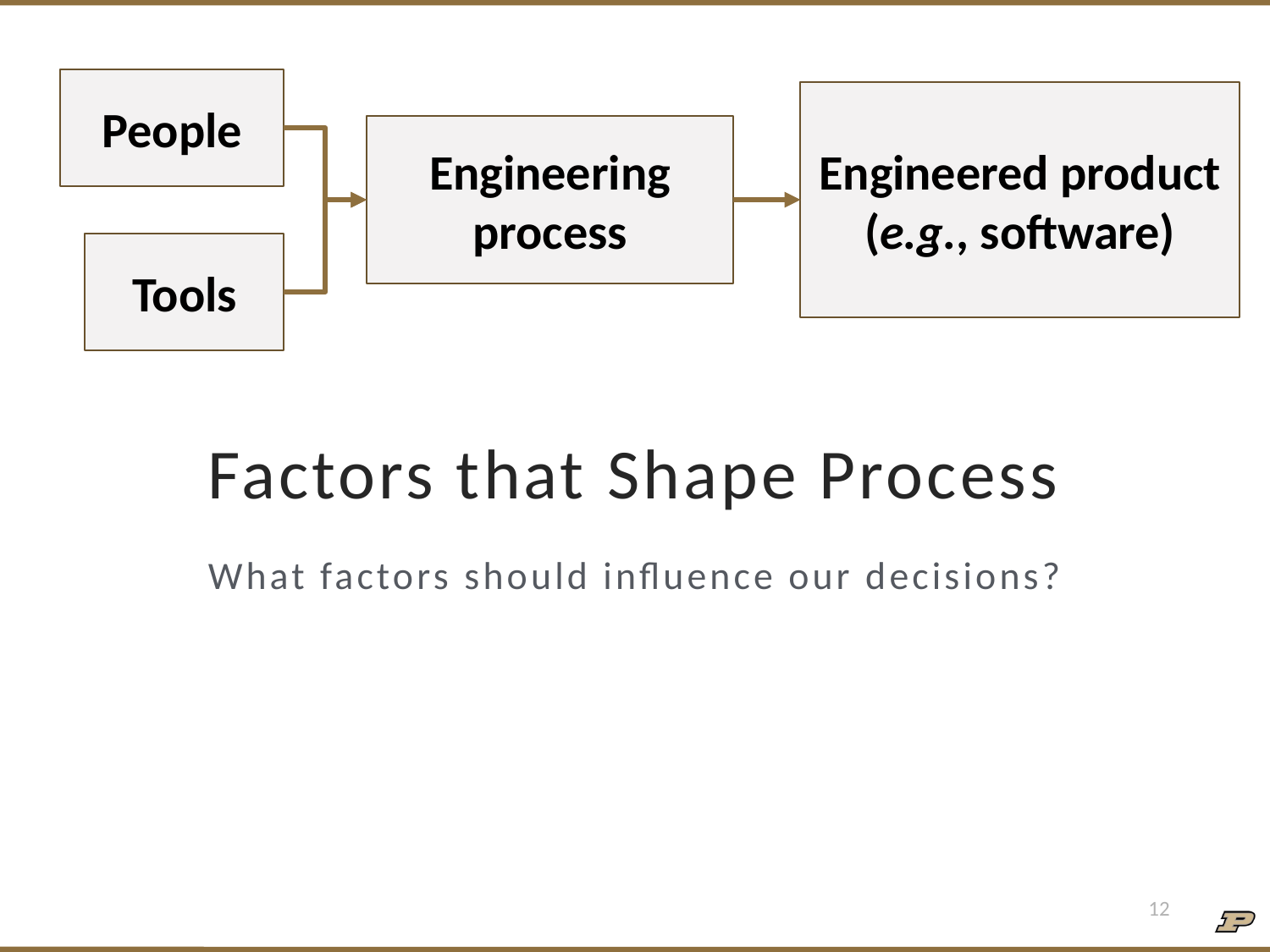

People
Engineered product (e.g., software)
Engineering process
Tools
# Factors that Shape Process What factors should influence our decisions?
12